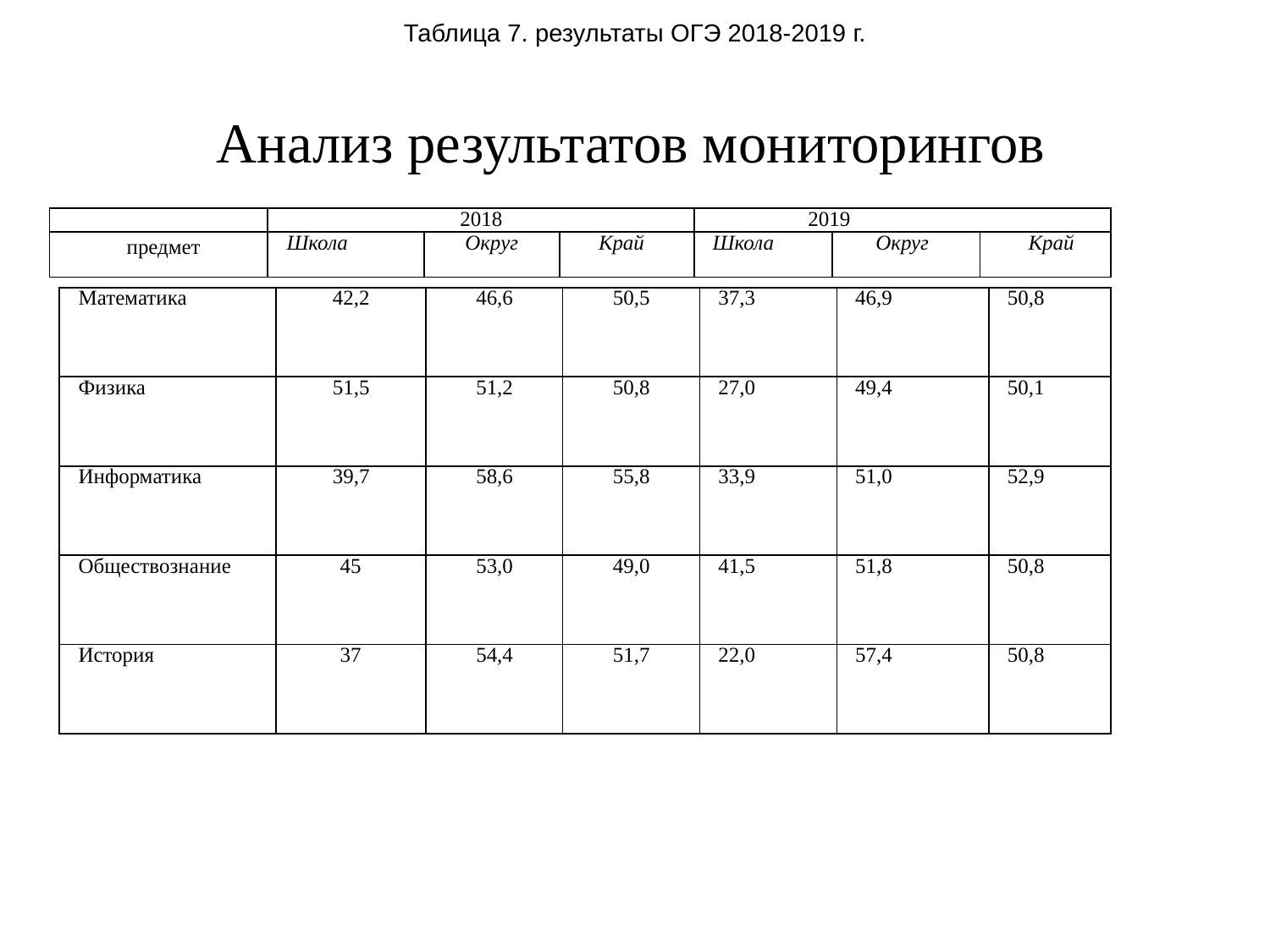

Таблица 7. результаты ОГЭ 2018-2019 г.
# Анализ результатов мониторингов
|  | 2018 |  |  | 2019 |  |  |
| --- | --- | --- | --- | --- | --- | --- |
| предмет | Школа | Округ | Край | Школа | Округ | Край |

### Chart

| Category |
|---|
| Математика | 42,2 | 46,6 | 50,5 | 37,3 | 46,9 | 50,8 |
| --- | --- | --- | --- | --- | --- | --- |
| Физика | 51,5 | 51,2 | 50,8 | 27,0 | 49,4 | 50,1 |
| Информатика | 39,7 | 58,6 | 55,8 | 33,9 | 51,0 | 52,9 |
| Обществознание | 45 | 53,0 | 49,0 | 41,5 | 51,8 | 50,8 |
| История | 37 | 54,4 | 51,7 | 22,0 | 57,4 | 50,8 |